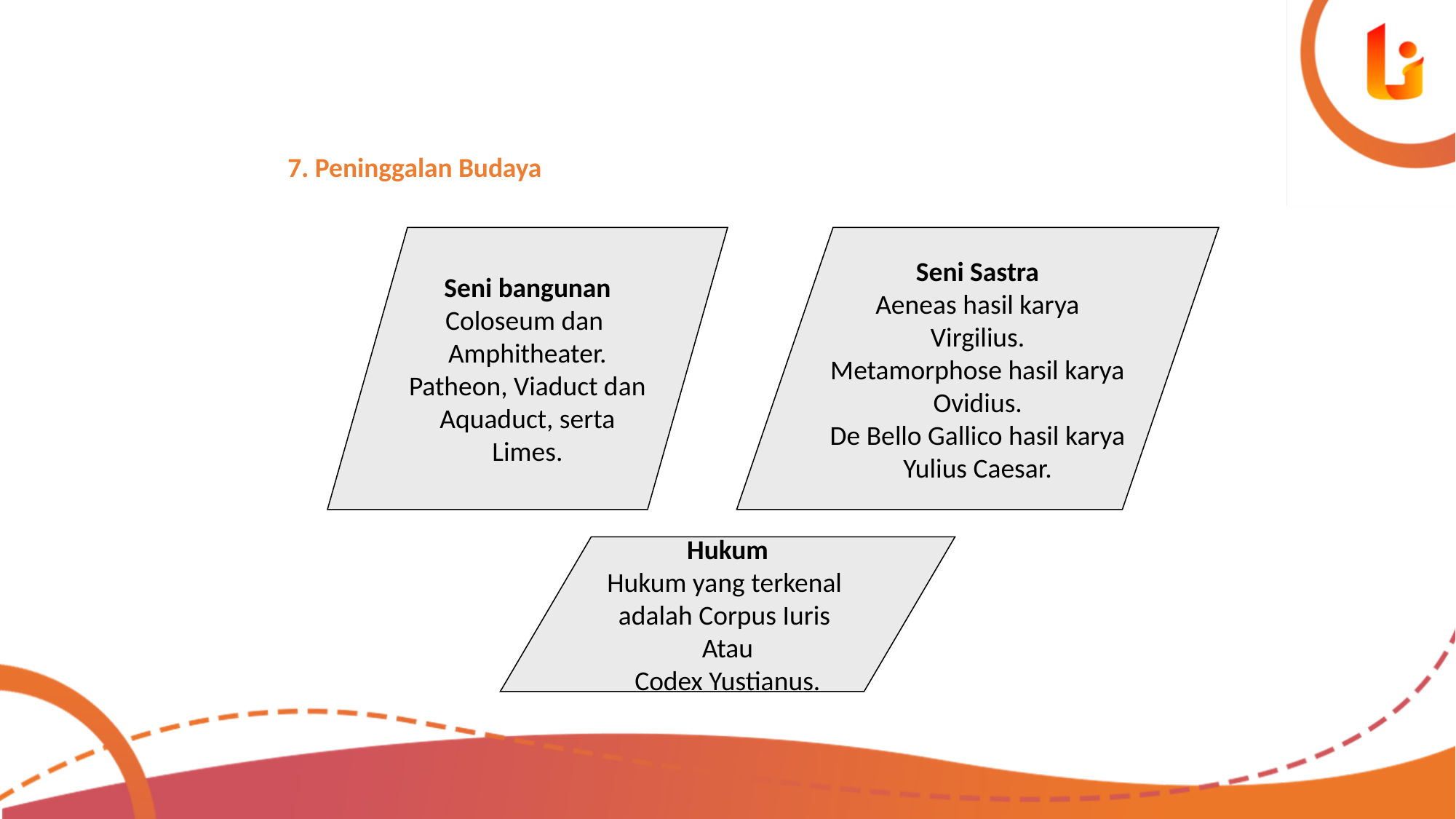

7. Peninggalan Budaya

Seni bangunan
Coloseum dan
Amphitheater.
Patheon, Viaduct dan
Aquaduct, serta
Limes.
Seni Sastra
Aeneas hasil karya
Virgilius.
Metamorphose hasil karya
Ovidius.
De Bello Gallico hasil karya
Yulius Caesar.
Hukum
Hukum yang terkenal
adalah Corpus Iuris
Atau
Codex Yustianus.